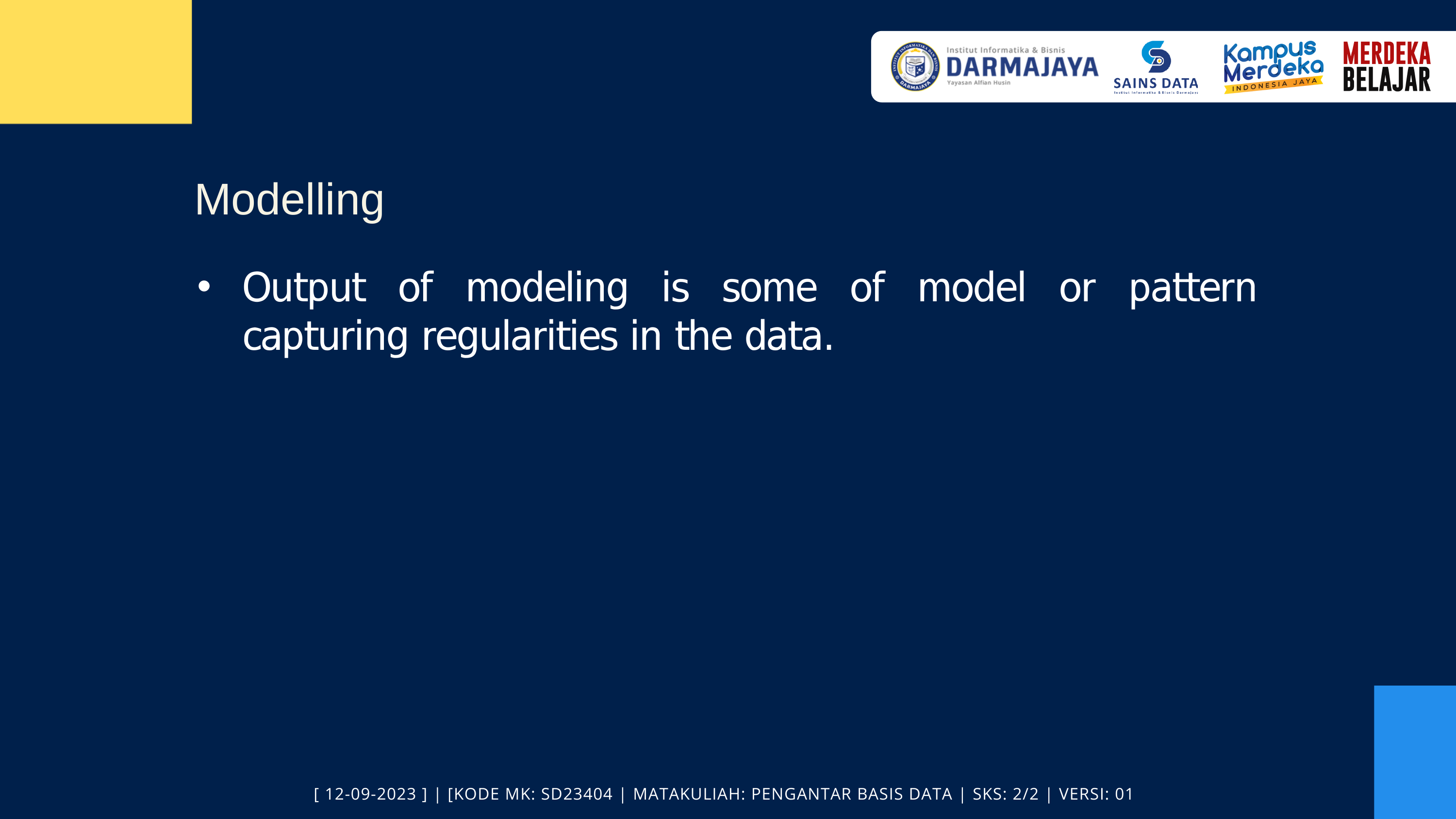

Modelling
Output of modeling is some of model or pattern capturing regularities in the data.

[ 12-09-2023 ] | [KODE MK: SD23404 | MATAKULIAH: PENGANTAR BASIS DATA | SKS: 2/2 | VERSI: 01